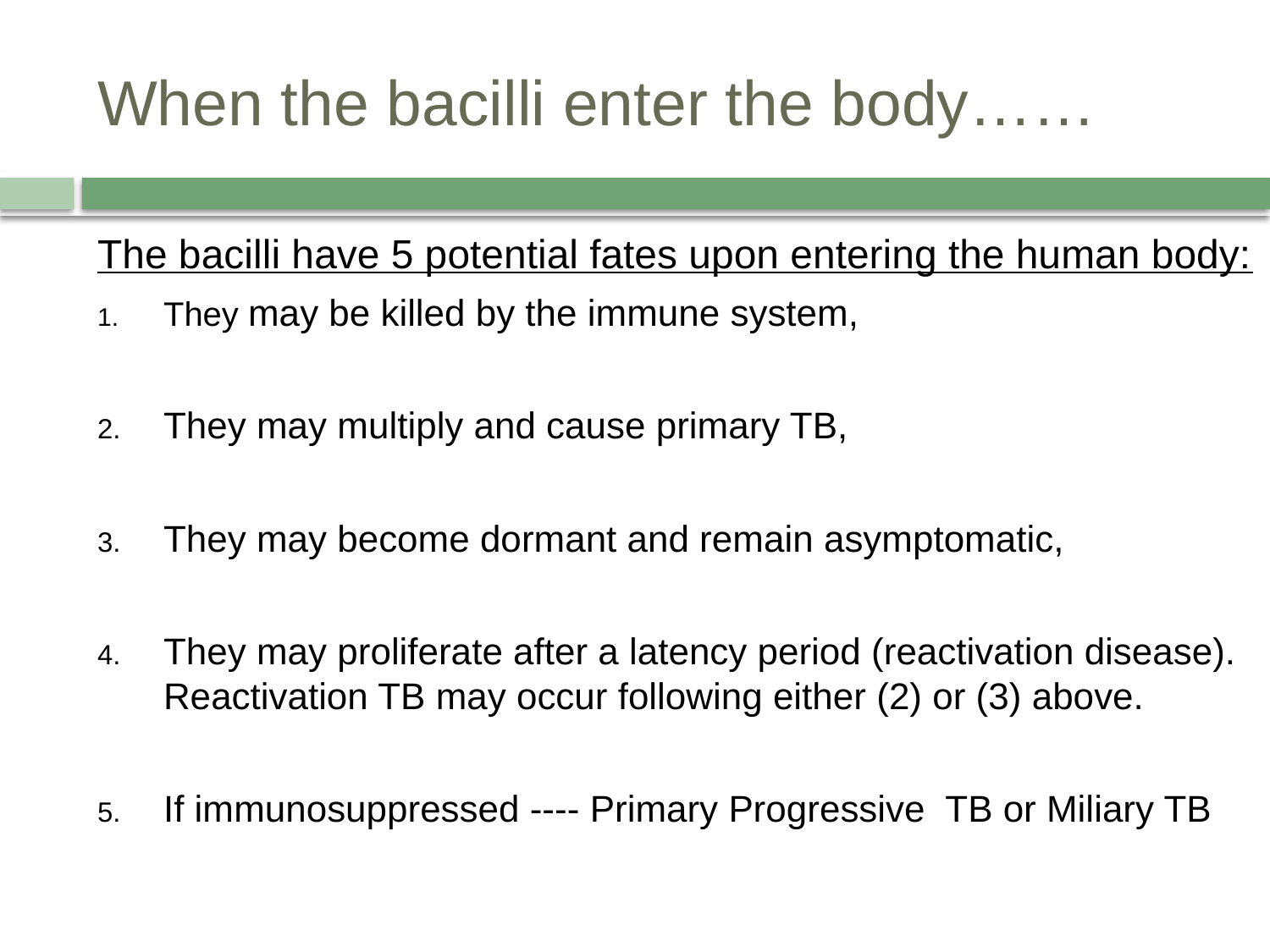

# When the bacilli enter the body……
The bacilli have 5 potential fates upon entering the human body:
They may be killed by the immune system,

They may multiply and cause primary TB,

They may become dormant and remain asymptomatic,

They may proliferate after a latency period (reactivation disease). Reactivation TB may occur following either (2) or (3) above.

If immunosuppressed ---- Primary Progressive  TB or Miliary TB